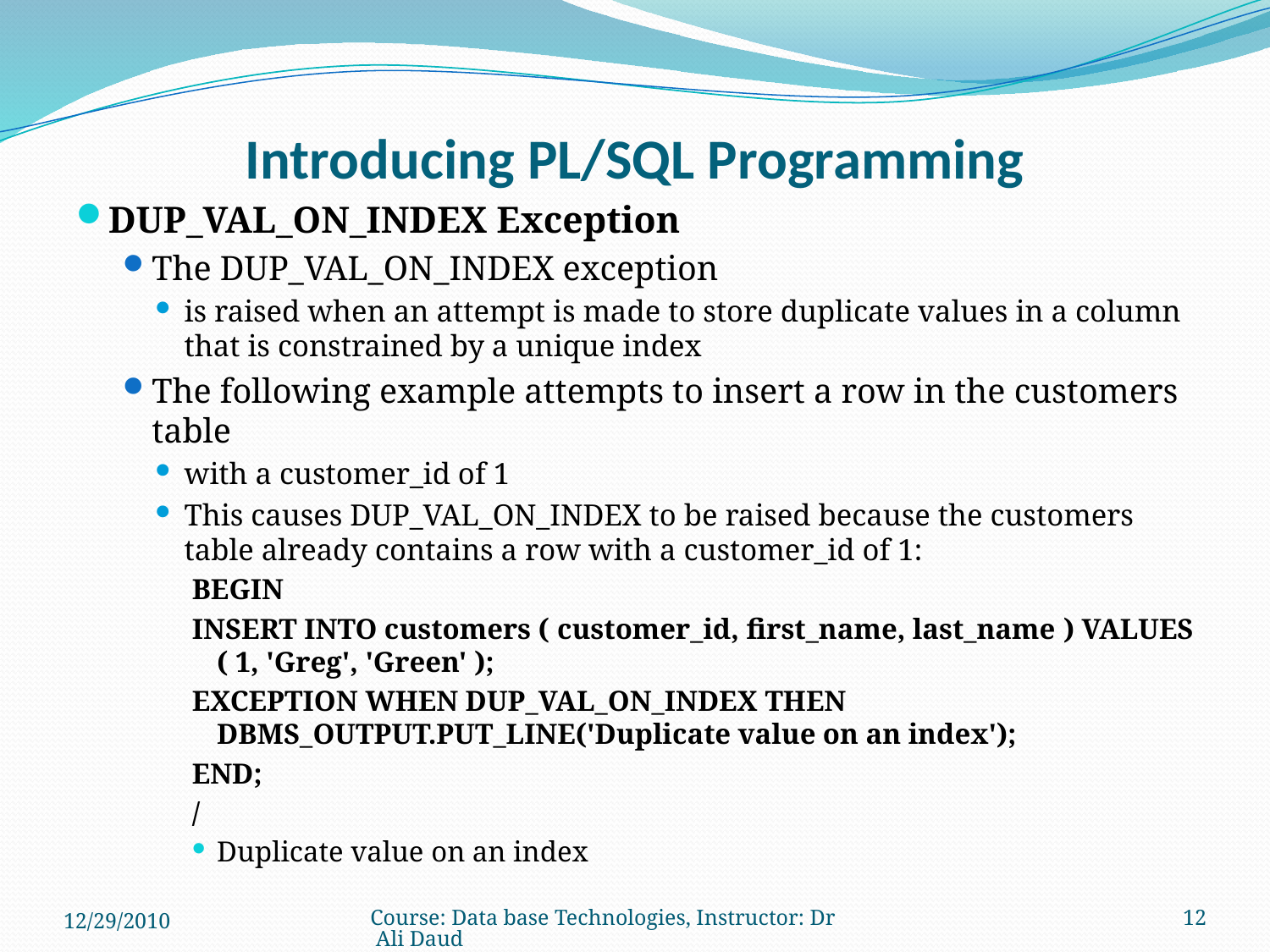

# Introducing PL/SQL Programming
DUP_VAL_ON_INDEX Exception
The DUP_VAL_ON_INDEX exception
is raised when an attempt is made to store duplicate values in a column that is constrained by a unique index
The following example attempts to insert a row in the customers table
with a customer_id of 1
This causes DUP_VAL_ON_INDEX to be raised because the customers table already contains a row with a customer_id of 1:
BEGIN
INSERT INTO customers ( customer_id, first_name, last_name ) VALUES ( 1, 'Greg', 'Green' );
EXCEPTION WHEN DUP_VAL_ON_INDEX THEN DBMS_OUTPUT.PUT_LINE('Duplicate value on an index');
END;
/
Duplicate value on an index

12/29/2010
Course: Data base Technologies, Instructor: Dr Ali Daud
12